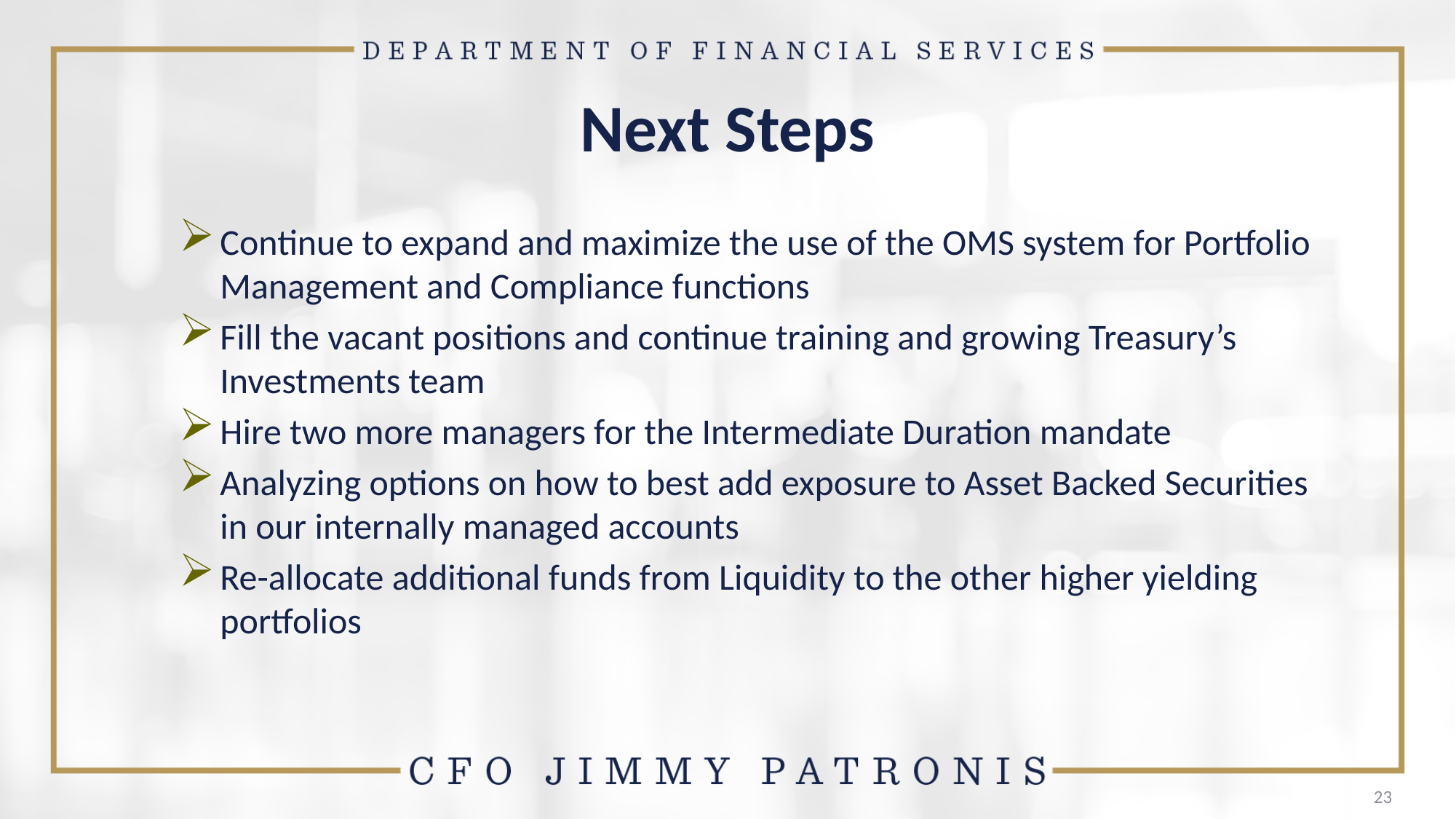

# Next Steps
Continue to expand and maximize the use of the OMS system for Portfolio Management and Compliance functions
Fill the vacant positions and continue training and growing Treasury’s Investments team
Hire two more managers for the Intermediate Duration mandate
Analyzing options on how to best add exposure to Asset Backed Securities in our internally managed accounts
Re-allocate additional funds from Liquidity to the other higher yielding portfolios
23